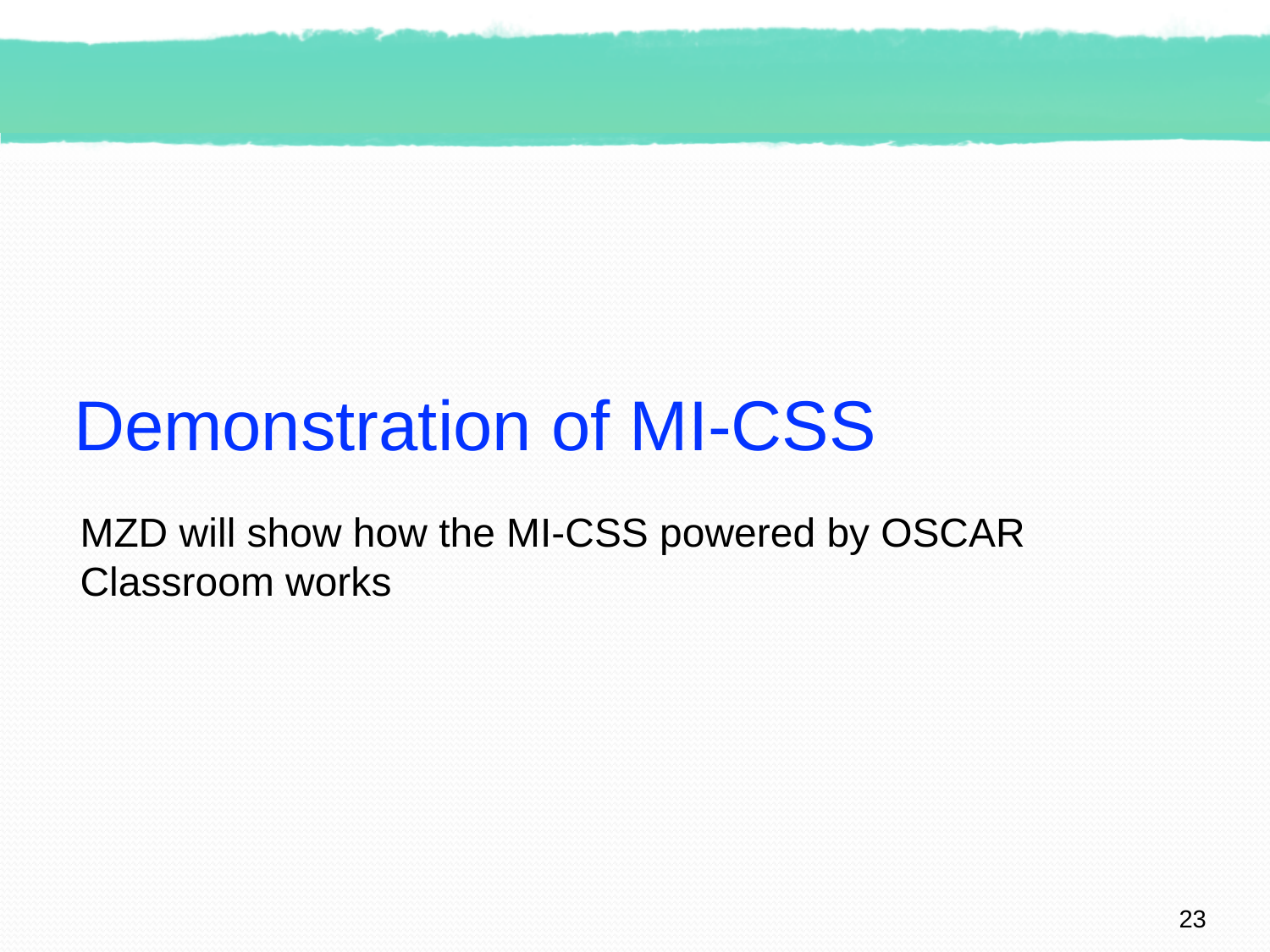

# Demonstration of MI-CSS
MZD will show how the MI-CSS powered by OSCAR Classroom works
23